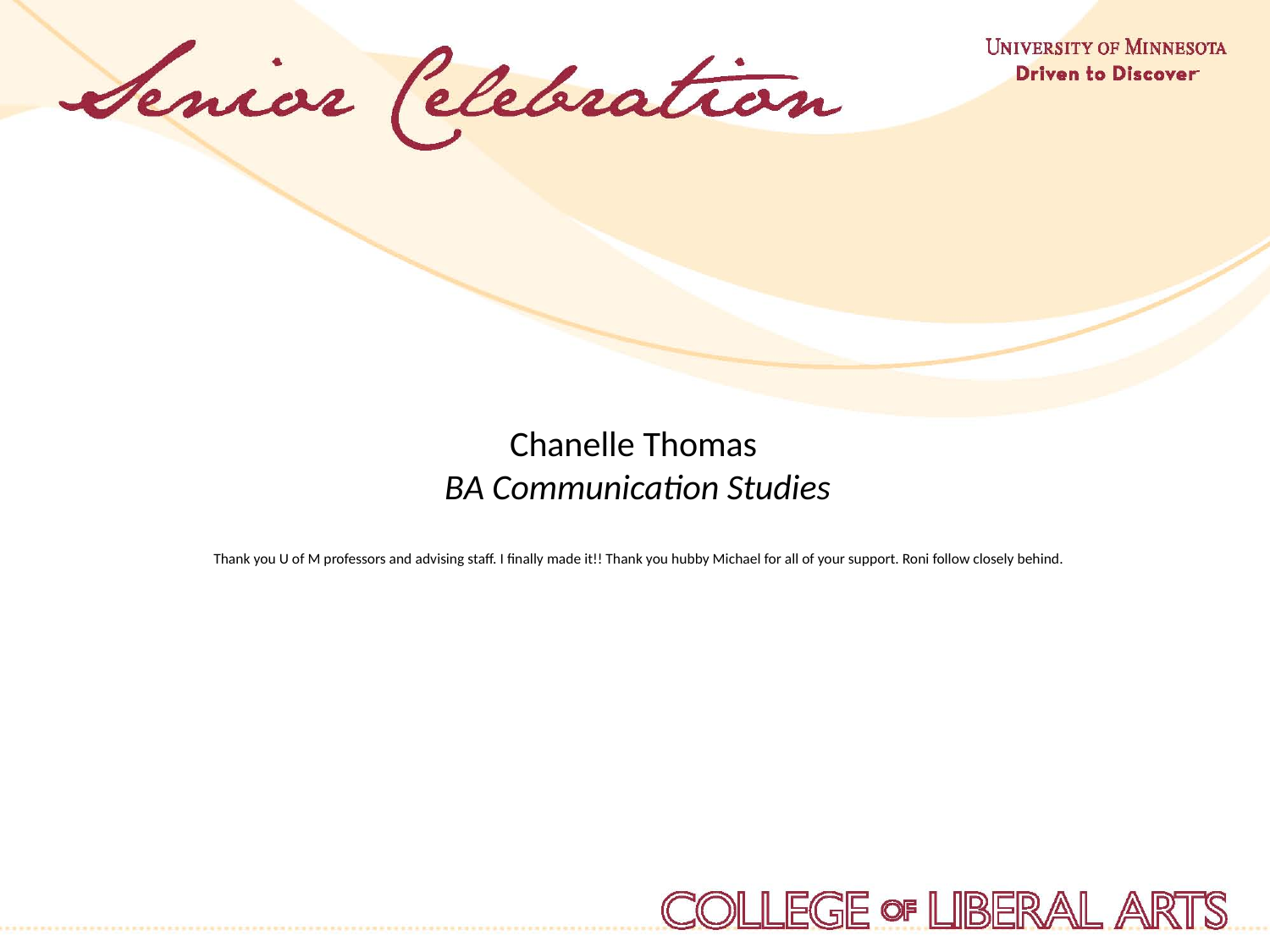

Chanelle Thomas
BA Communication Studies
 Thank you U of M professors and advising staff. I finally made it!! Thank you hubby Michael for all of your support. Roni follow closely behind.